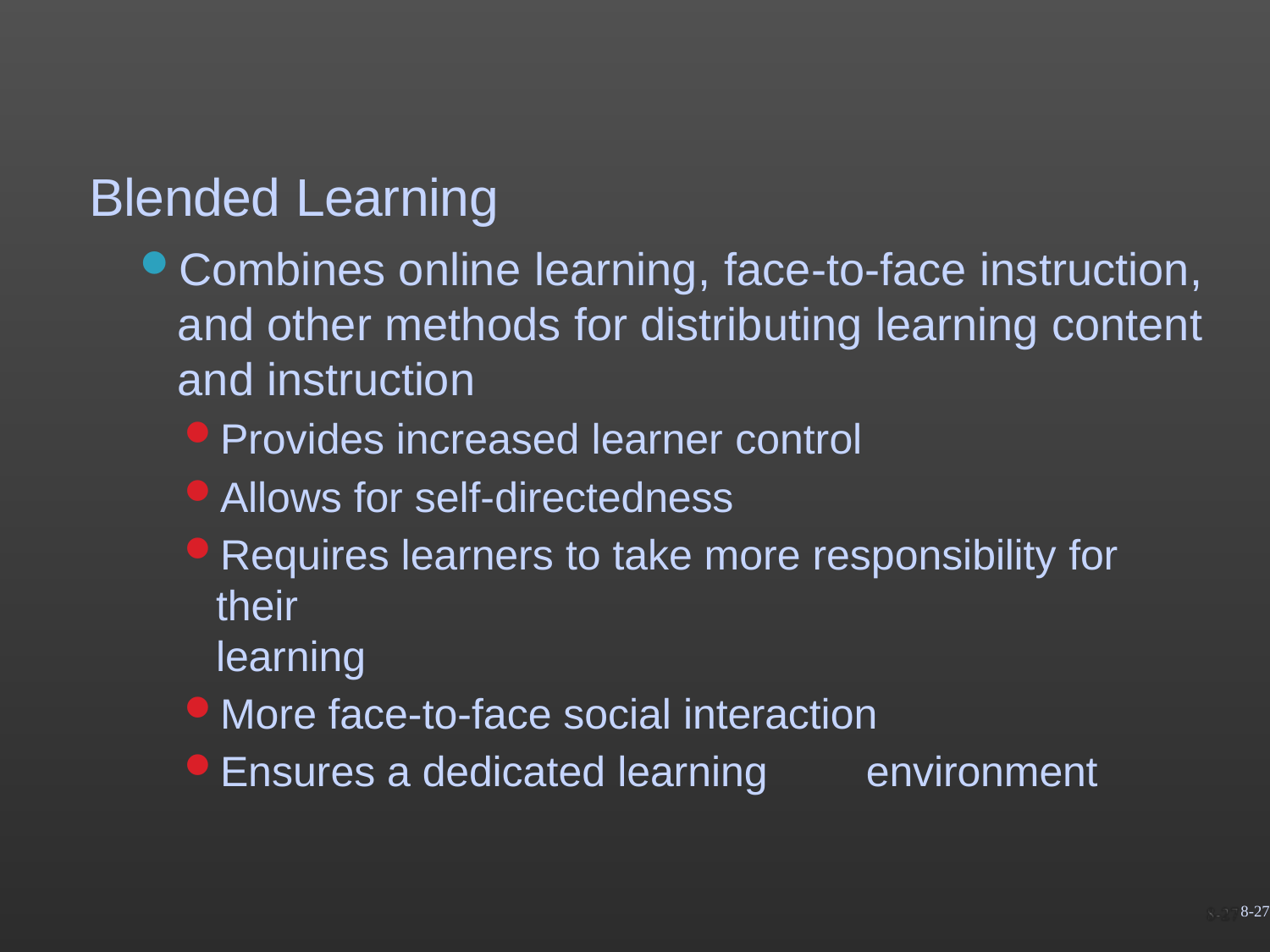

# Blended Learning
Combines online learning, face-to-face instruction, and other methods for distributing learning content and instruction
Provides increased learner control
Allows for self-directedness
Requires learners to take more responsibility for their
learning
More face-to-face social interaction
Ensures a dedicated learning	environment

8-27